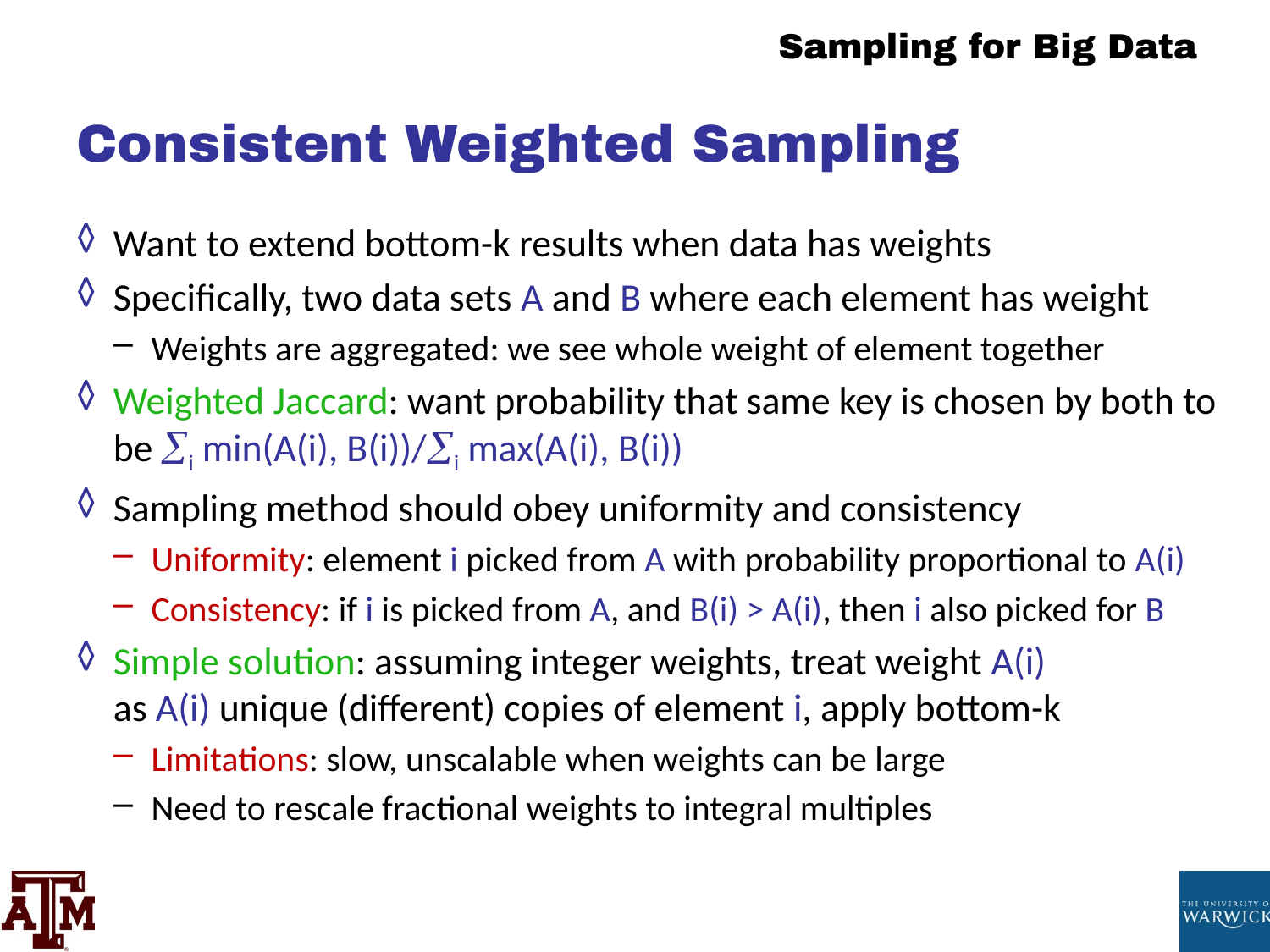

# Consistent Weighted Sampling
Want to extend bottom-k results when data has weights
Specifically, two data sets A and B where each element has weight
Weights are aggregated: we see whole weight of element together
Weighted Jaccard: want probability that same key is chosen by both to be ∑i min(A(i), B(i))/∑i max(A(i), B(i))
Sampling method should obey uniformity and consistency
Uniformity: element i picked from A with probability proportional to A(i)
Consistency: if i is picked from A, and B(i) > A(i), then i also picked for B
Simple solution: assuming integer weights, treat weight A(i)
as A(i) unique (different) copies of element i, apply bottom-k
Limitations: slow, unscalable when weights can be large
Need to rescale fractional weights to integral multiples